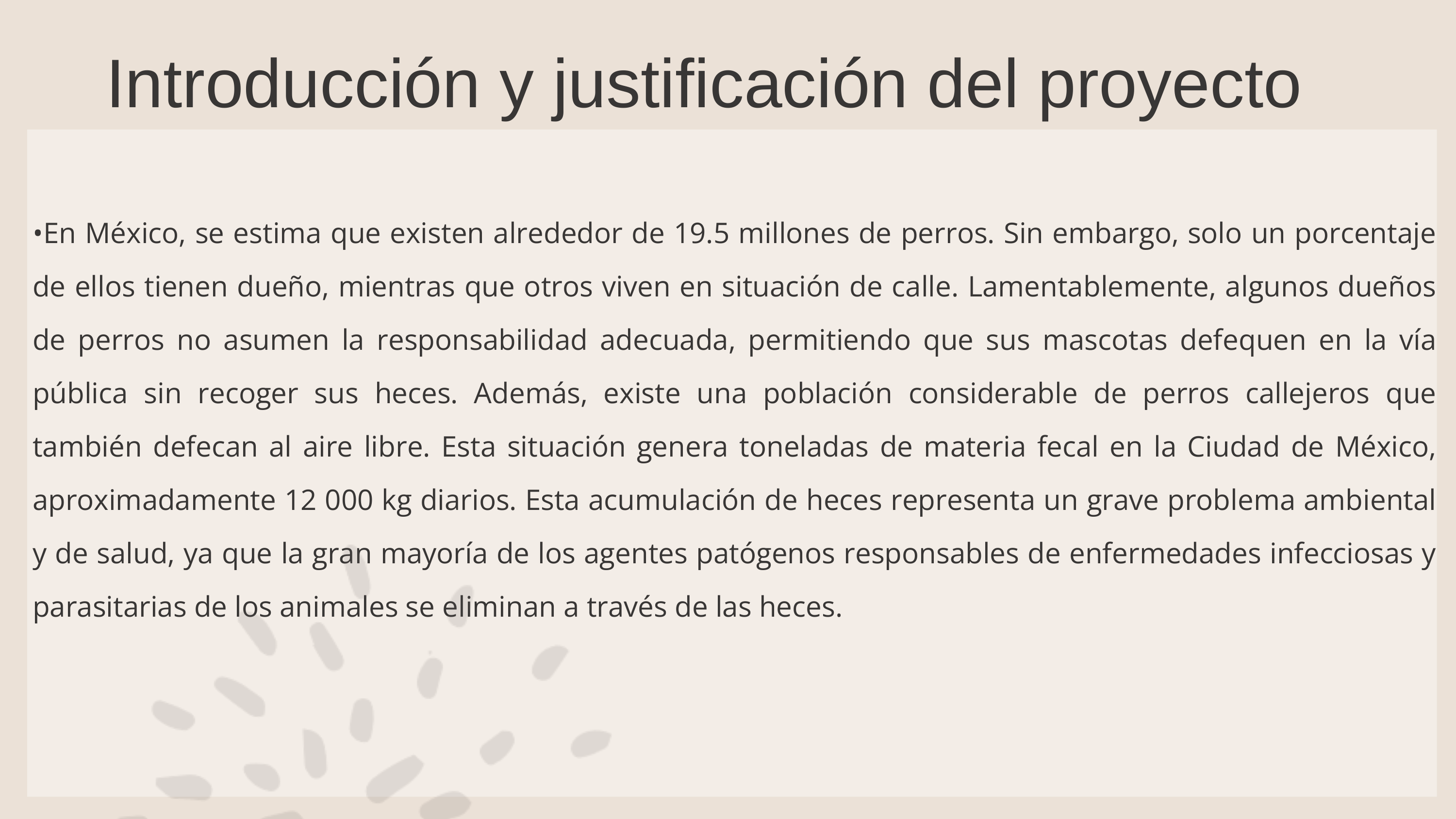

Introducción y justificación del proyecto

•En México, se estima que existen alrededor de 19.5 millones de perros. Sin embargo, solo un porcentaje de ellos tienen dueño, mientras que otros viven en situación de calle. Lamentablemente, algunos dueños de perros no asumen la responsabilidad adecuada, permitiendo que sus mascotas defequen en la vía pública sin recoger sus heces. Además, existe una población considerable de perros callejeros que también defecan al aire libre. Esta situación genera toneladas de materia fecal en la Ciudad de México, aproximadamente 12 000 kg diarios. Esta acumulación de heces representa un grave problema ambiental y de salud, ya que la gran mayoría de los agentes patógenos responsables de enfermedades infecciosas y parasitarias de los animales se eliminan a través de las heces.